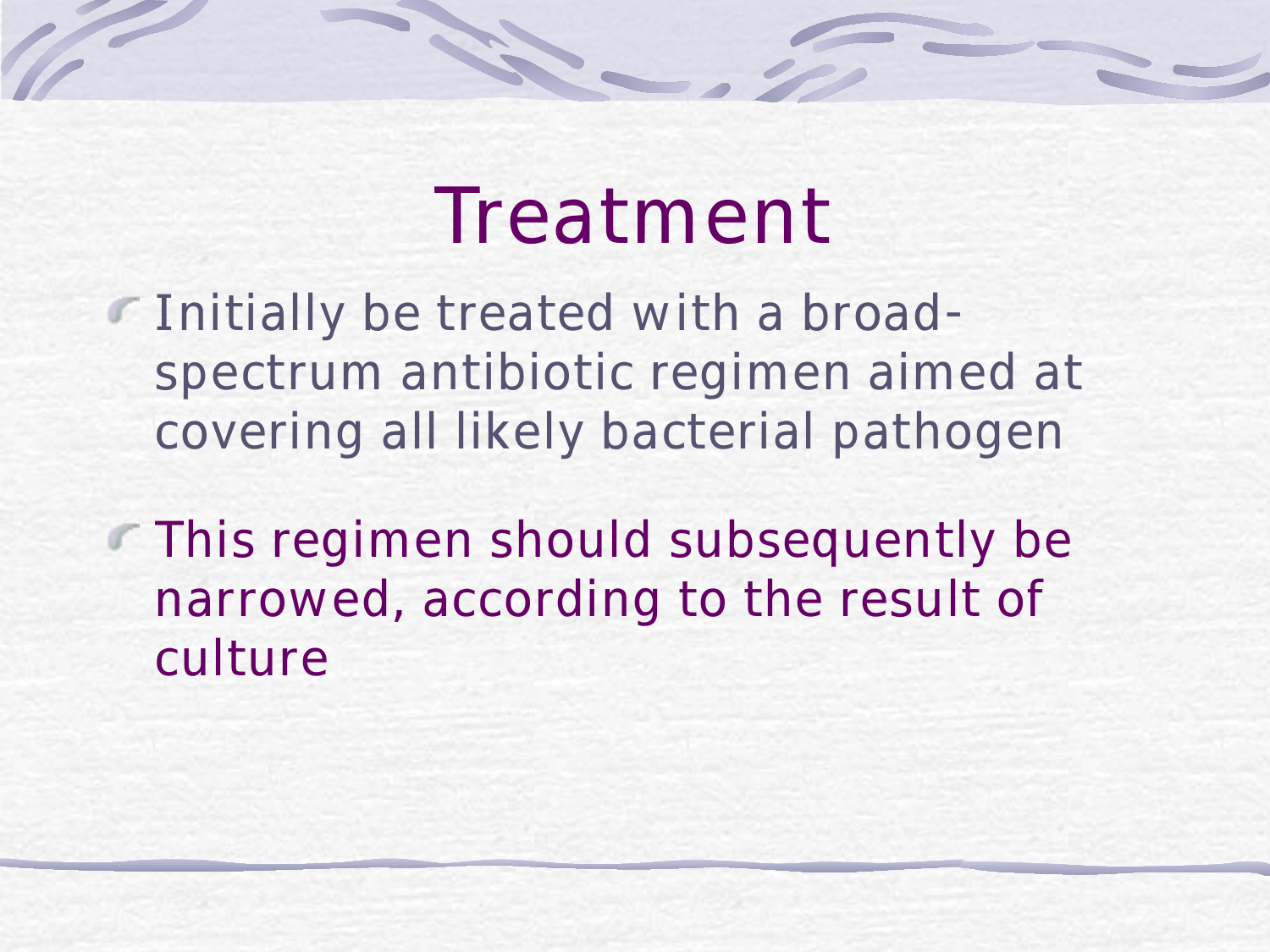

# Treatment
Initially be treated with a broad-spectrum antibiotic regimen aimed at covering all likely bacterial pathogen

This regimen should subsequently be narrowed, according to the result of culture